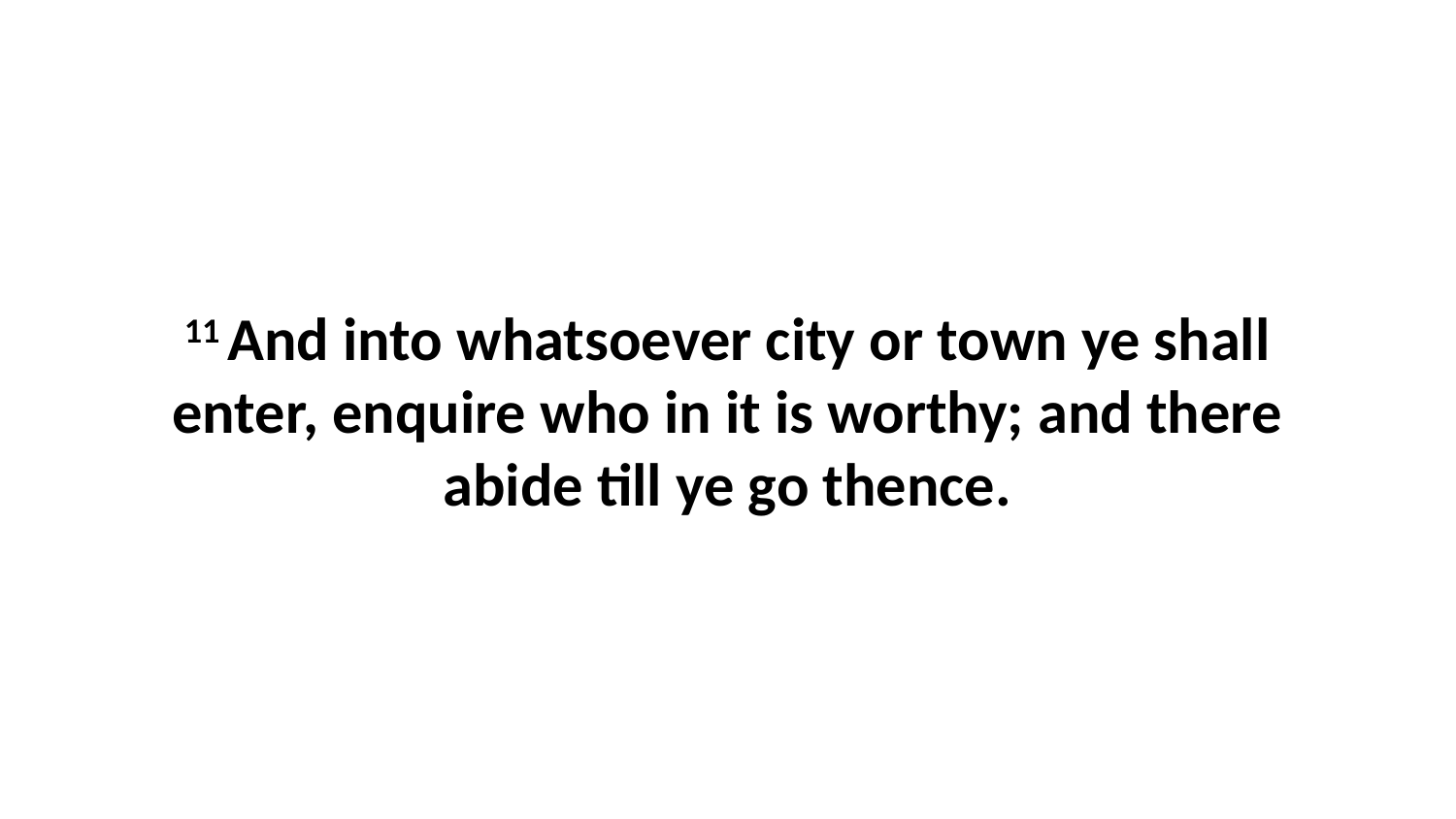

11 And into whatsoever city or town ye shall enter, enquire who in it is worthy; and there abide till ye go thence.